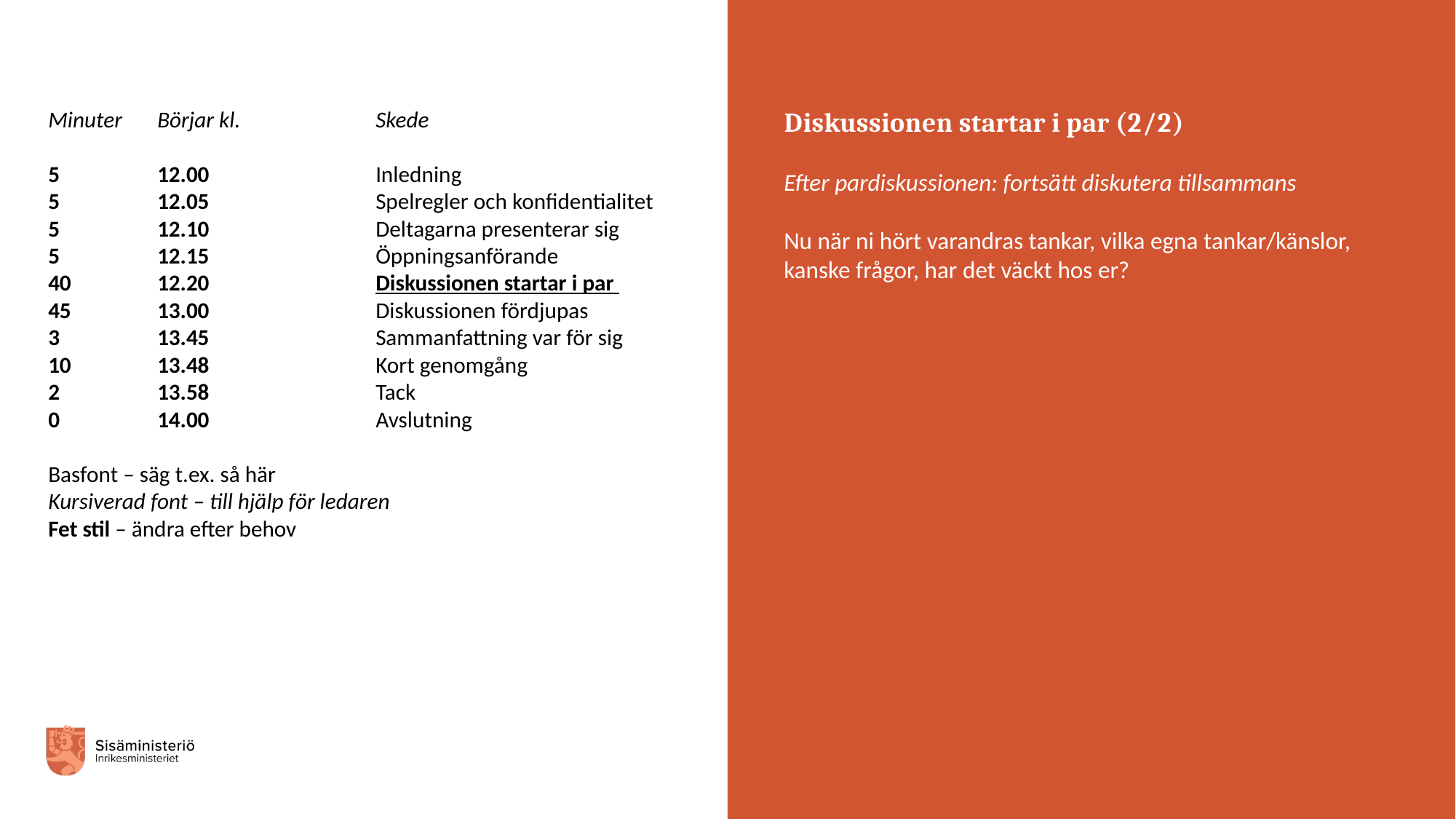

Minuter	Börjar kl. 		Skede

5 	12.00		Inledning
5	12.05		Spelregler och konfidentialitet
5	12.10		Deltagarna presenterar sig
5 	12.15		Öppningsanförande
40 	12.20		Diskussionen startar i par
45	13.00		Diskussionen fördjupas
3 	13.45		Sammanfattning var för sig
10	13.48		Kort genomgång
2	13.58		Tack
0	14.00  		Avslutning

Basfont – säg t.ex. så här
Kursiverad font – till hjälp för ledaren
Fet stil – ändra efter behov
Diskussionen startar i par (2/2)

Efter pardiskussionen: fortsätt diskutera tillsammans

Nu när ni hört varandras tankar, vilka egna tankar/känslor, kanske frågor, har det väckt hos er?